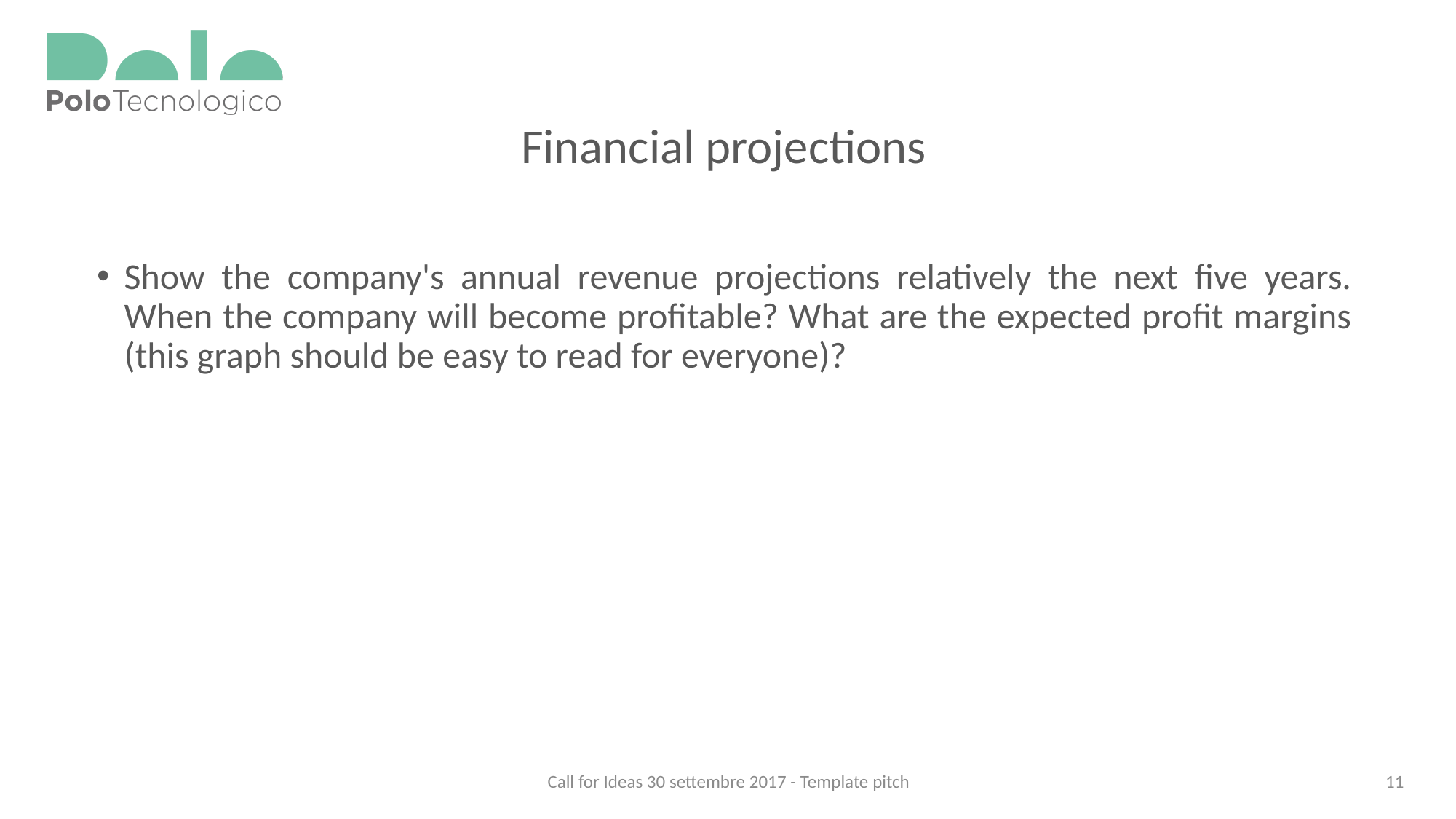

Financial projections

Show the company's annual revenue projections relatively the next five years. When the company will become profitable? What are the expected profit margins (this graph should be easy to read for everyone)?
Call for Ideas 30 settembre 2017 - Template pitch
11